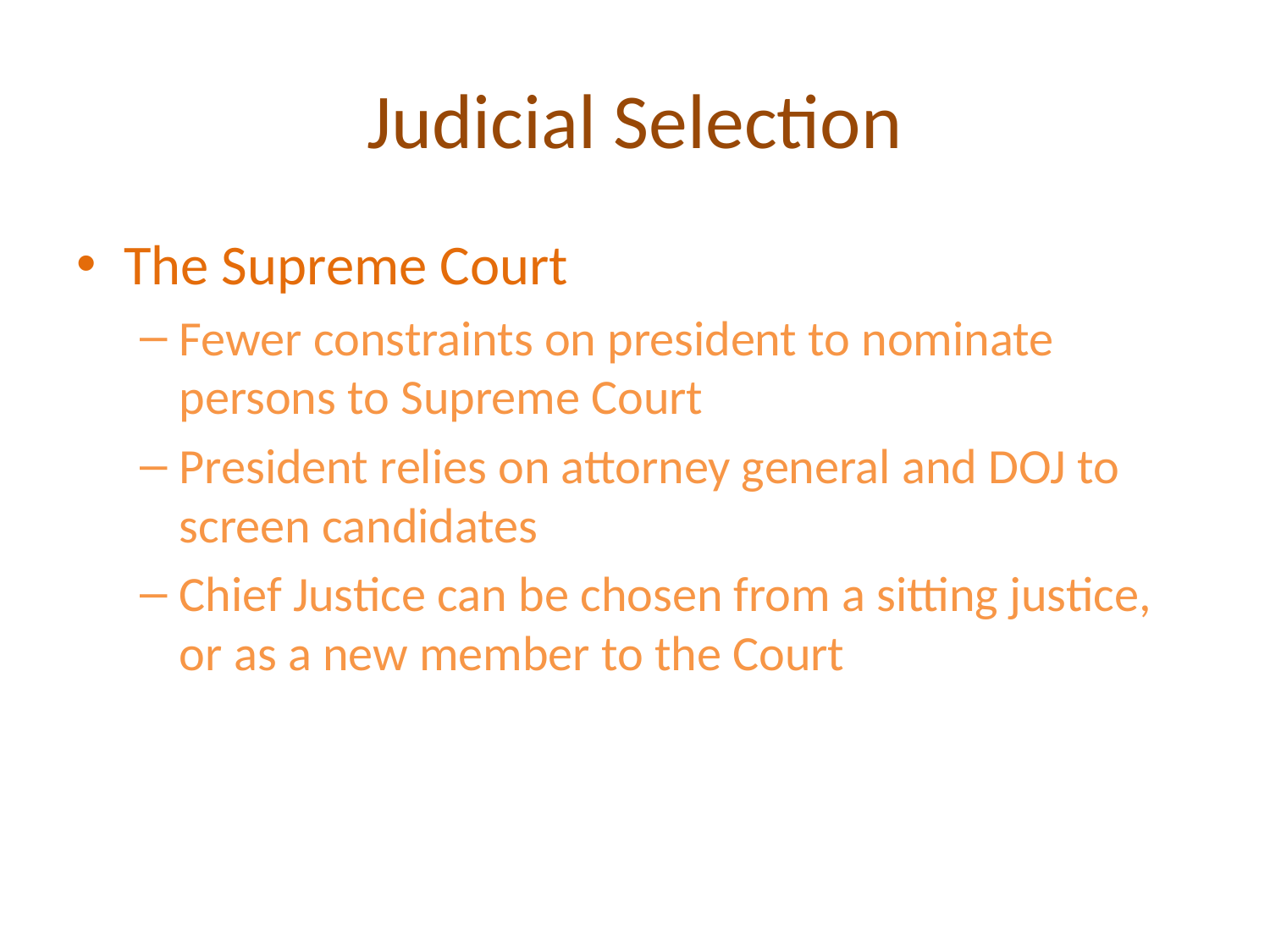

# Judicial Selection
The Supreme Court
Fewer constraints on president to nominate persons to Supreme Court
President relies on attorney general and DOJ to screen candidates
Chief Justice can be chosen from a sitting justice, or as a new member to the Court